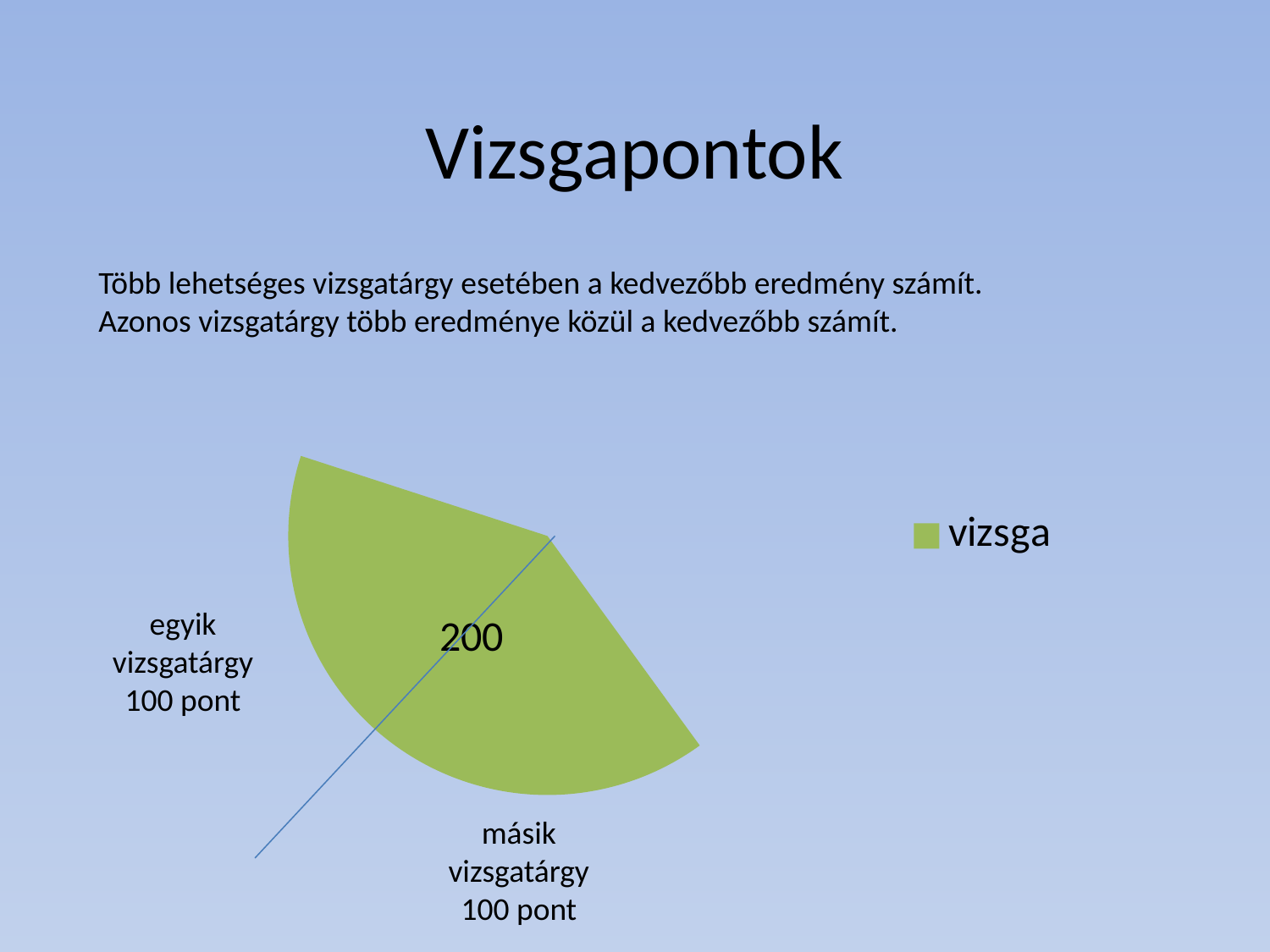

# Vizsgapontok
Több lehetséges vizsgatárgy esetében a kedvezőbb eredmény számít.
Azonos vizsgatárgy több eredménye közül a kedvezőbb számít.

### Chart

| Category |  |
|---|---|
| osztályzatok | 100.0 |
| érettségi | 100.0 |
| vizsga | 200.0 |
| pluszpont | 100.0 |
egyik
vizsgatárgy
100 pont
másik
vizsgatárgy
100 pont